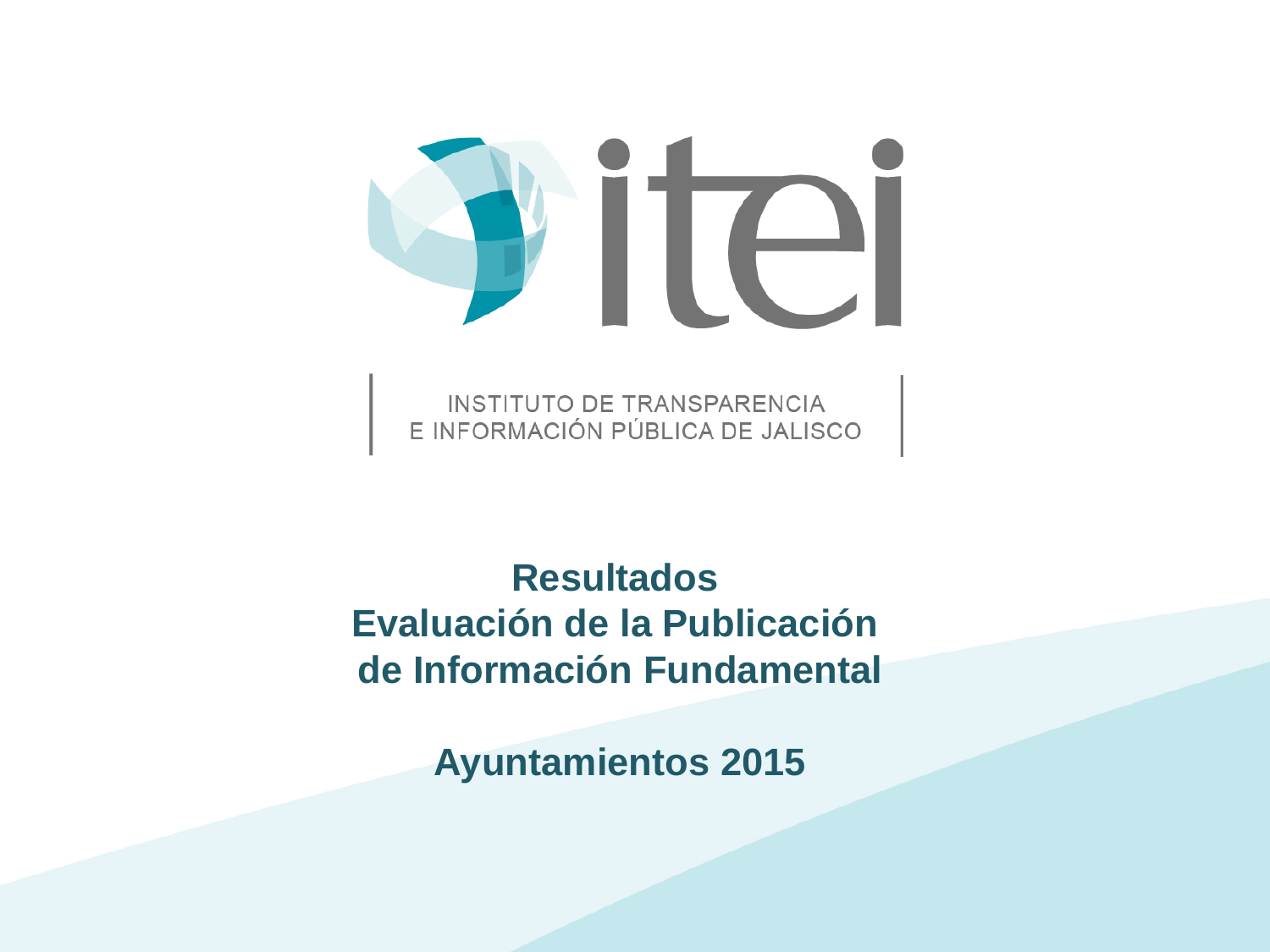

# Resultados Evaluación de la Publicación de Información Fundamental Ayuntamientos 2015